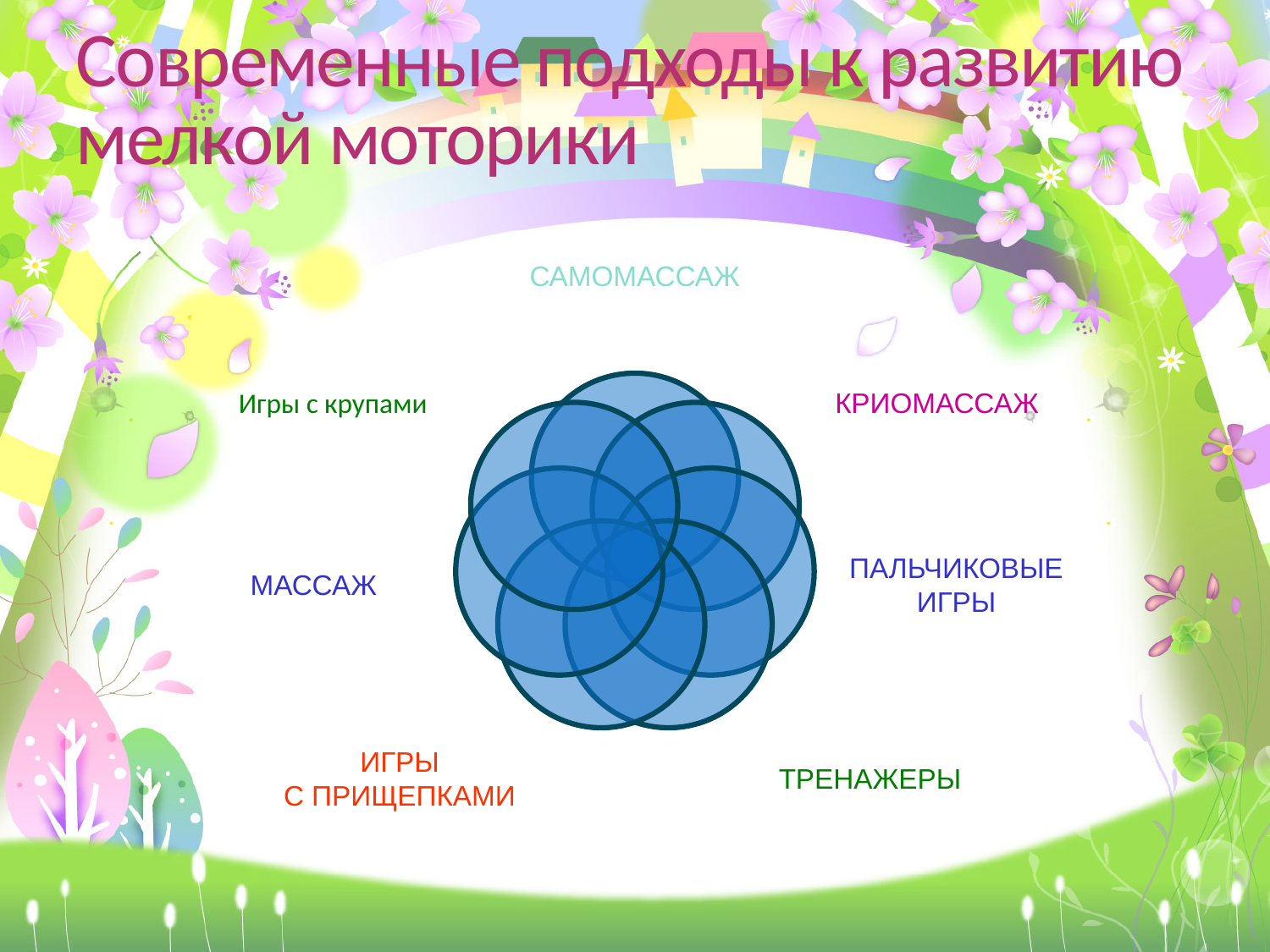

# Современные подходы к развитию мелкой моторики
САМОМАССАЖ
КРИОМАССАЖ
ПАЛЬЧИКОВЫЕ
ИГРЫ
ТРЕНАЖЕРЫ
ИГРЫ
С ПРИЩЕПКАМИ
МАССАЖ
Игры с крупами